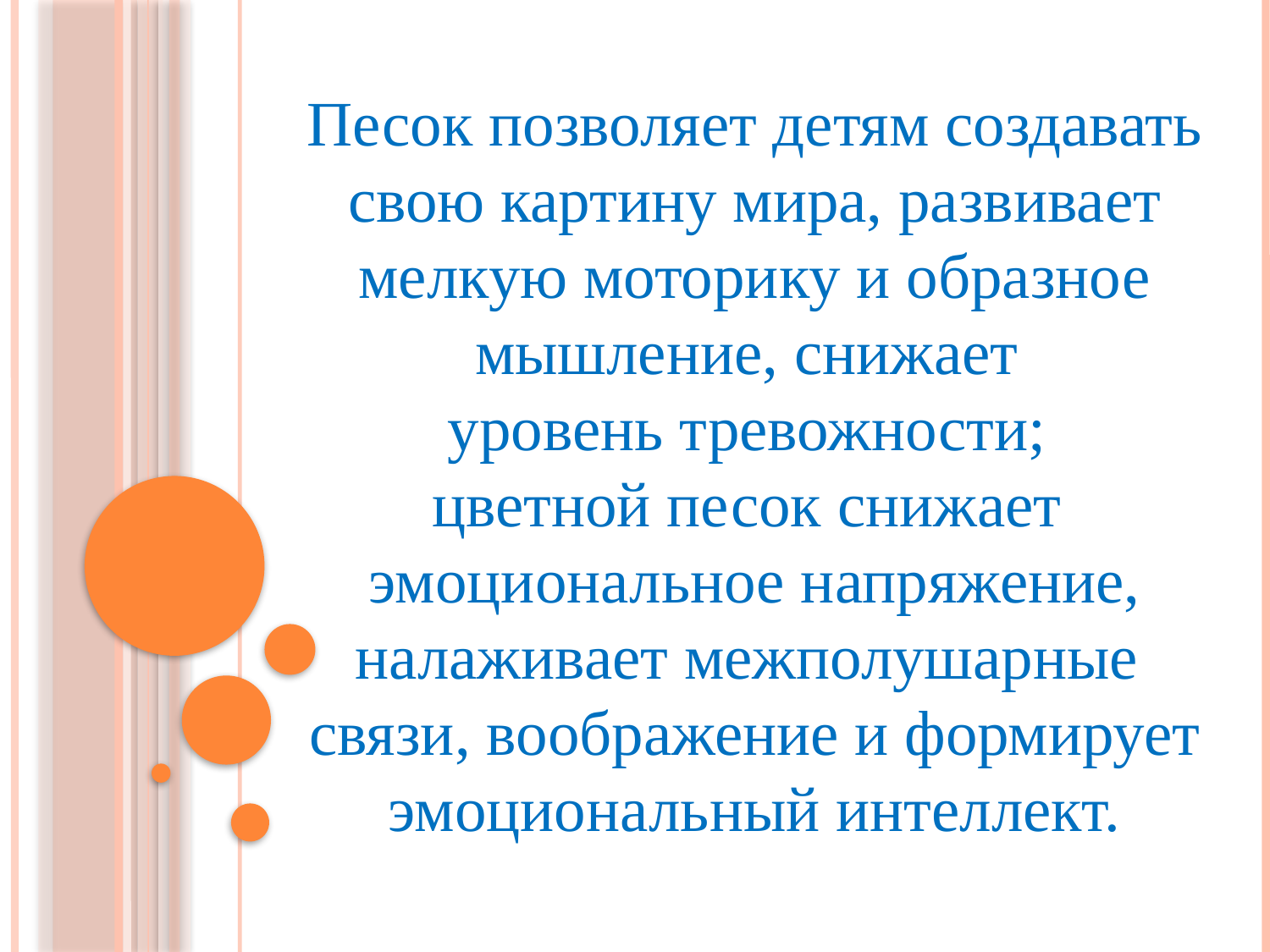

Песок позволяет детям создавать свою картину мира, развивает мелкую моторику и образное мышление, снижает
уровень тревожности;
цветной песок снижает
эмоциональное напряжение, налаживает межполушарные
связи, воображение и формирует эмоциональный интеллект.